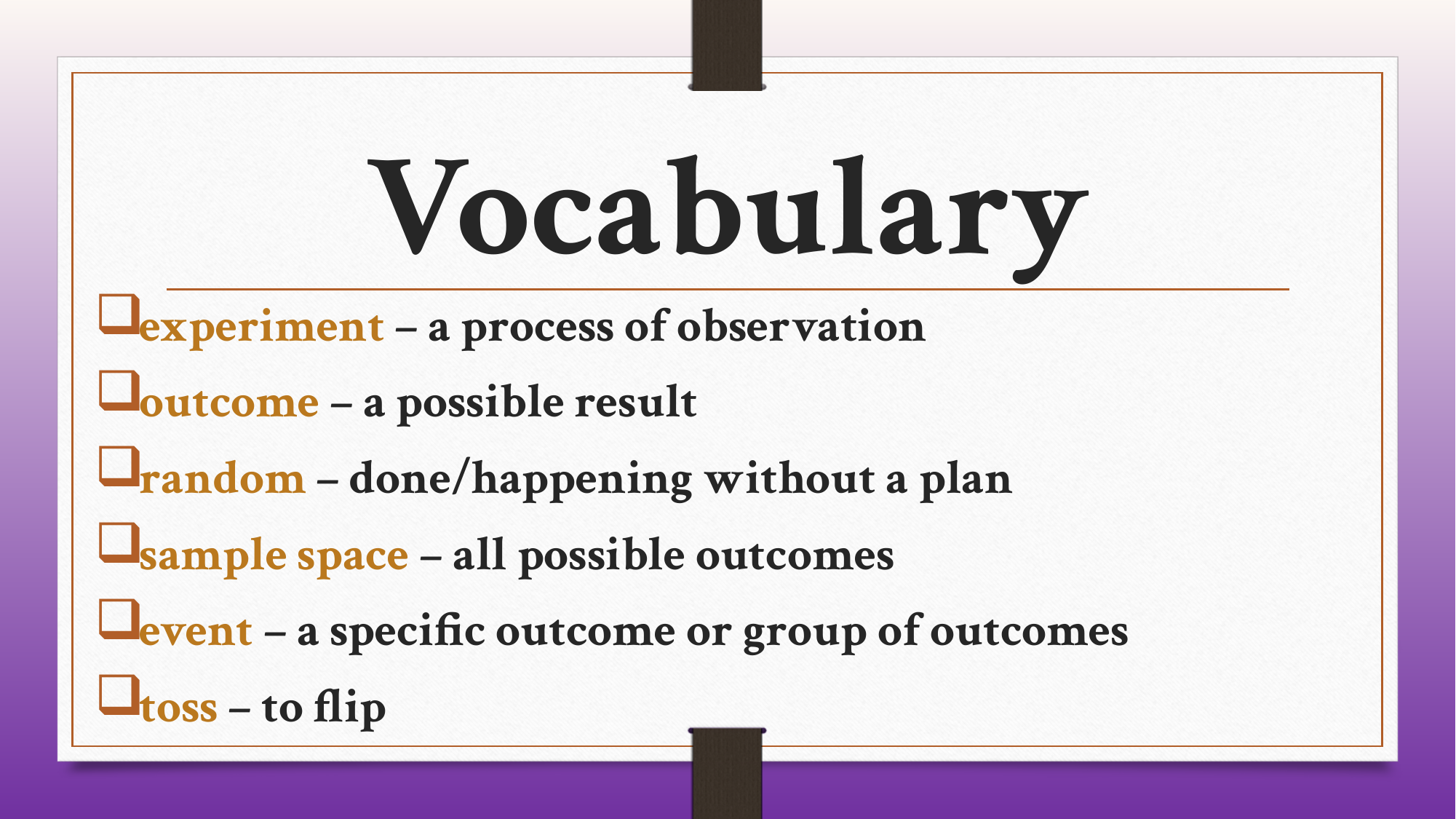

# Vocabulary
experiment – a process of observation
outcome – a possible result
random – done/happening without a plan
sample space – all possible outcomes
event – a specific outcome or group of outcomes
toss – to flip